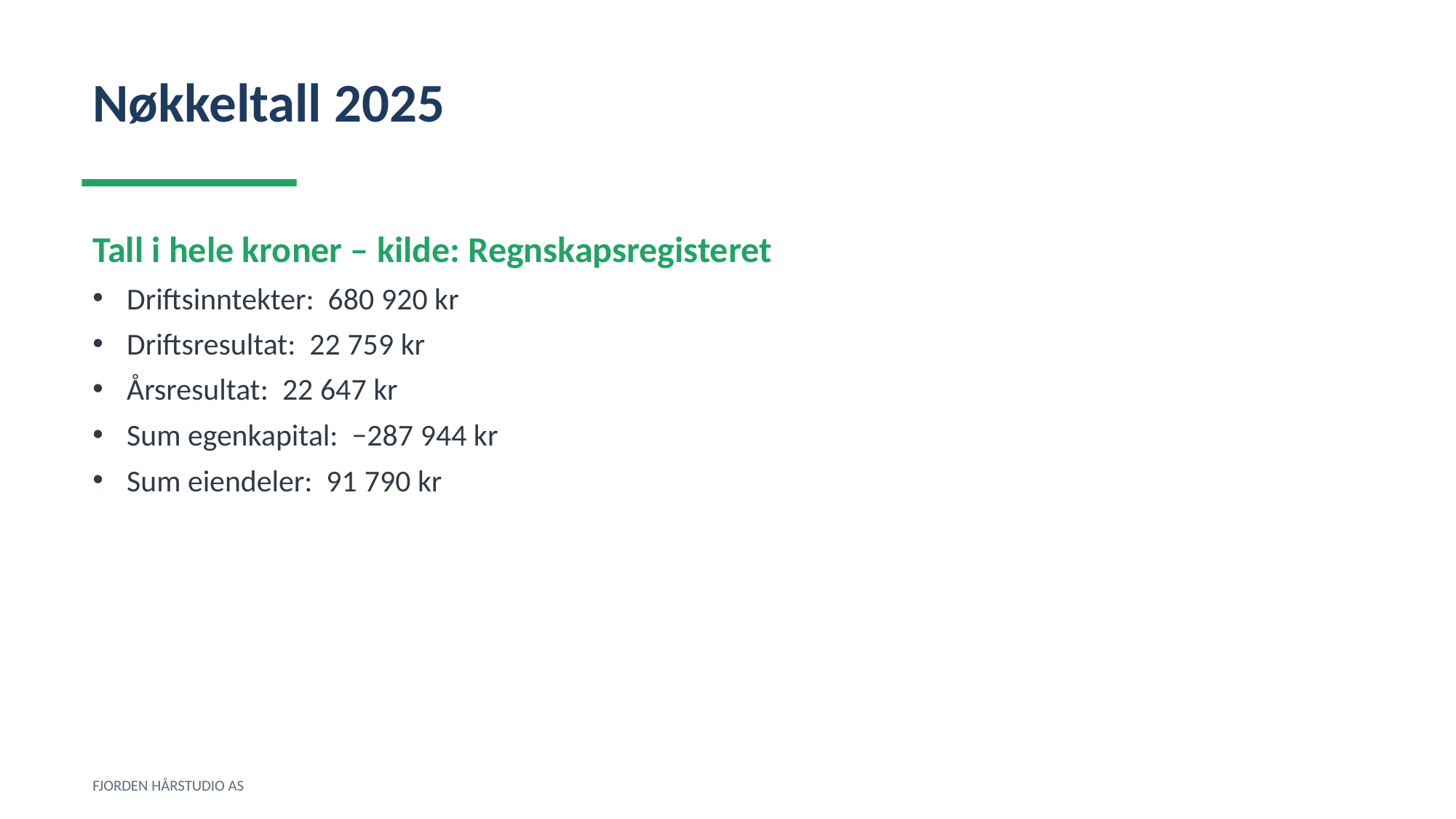

Nøkkeltall 2025

Tall i hele kroner – kilde: Regnskapsregisteret
Driftsinntekter:  680 920 kr
Driftsresultat:  22 759 kr
Årsresultat:  22 647 kr
Sum egenkapital:  −287 944 kr
Sum eiendeler:  91 790 kr
FJORDEN HÅRSTUDIO AS